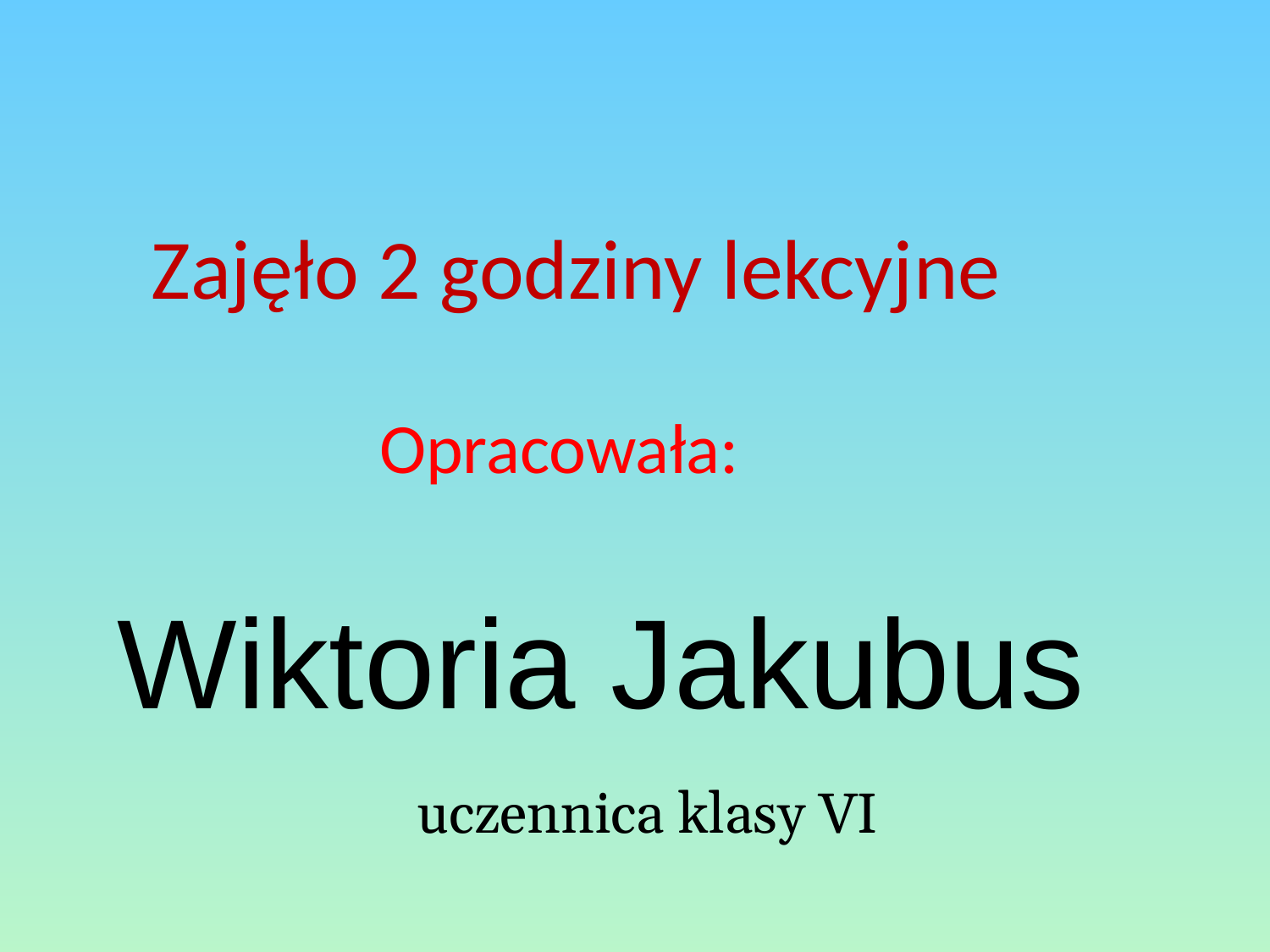

Zajęło 2 godziny lekcyjne
Opracowała:
Wiktoria Jakubus

uczennica klasy VI